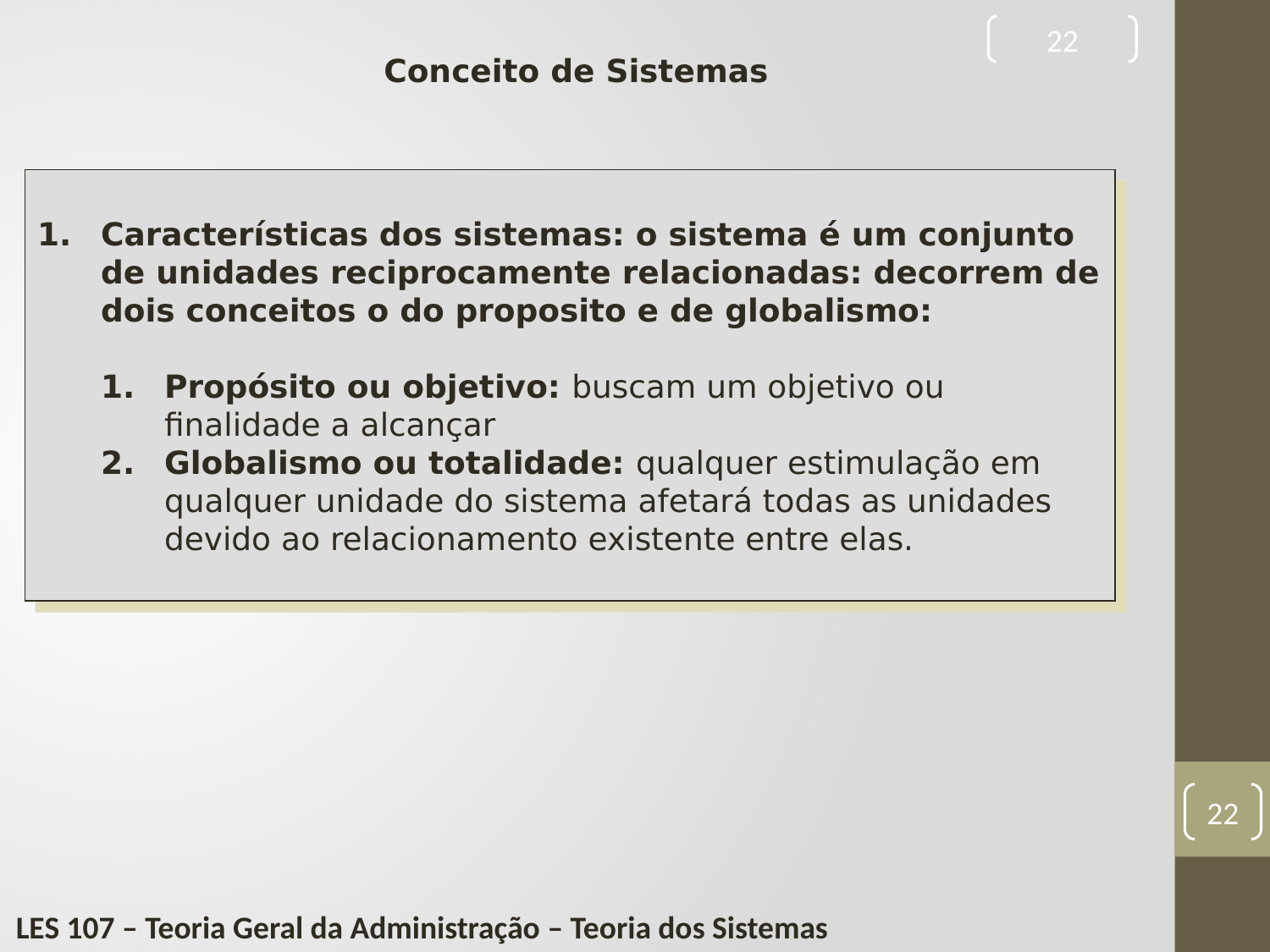

22
Conceito de Sistemas

Características dos sistemas: o sistema é um conjunto de unidades reciprocamente relacionadas: decorrem de dois conceitos o do proposito e de globalismo:

Propósito ou objetivo: buscam um objetivo ou finalidade a alcançar
Globalismo ou totalidade: qualquer estimulação em qualquer unidade do sistema afetará todas as unidades devido ao relacionamento existente entre elas.

22